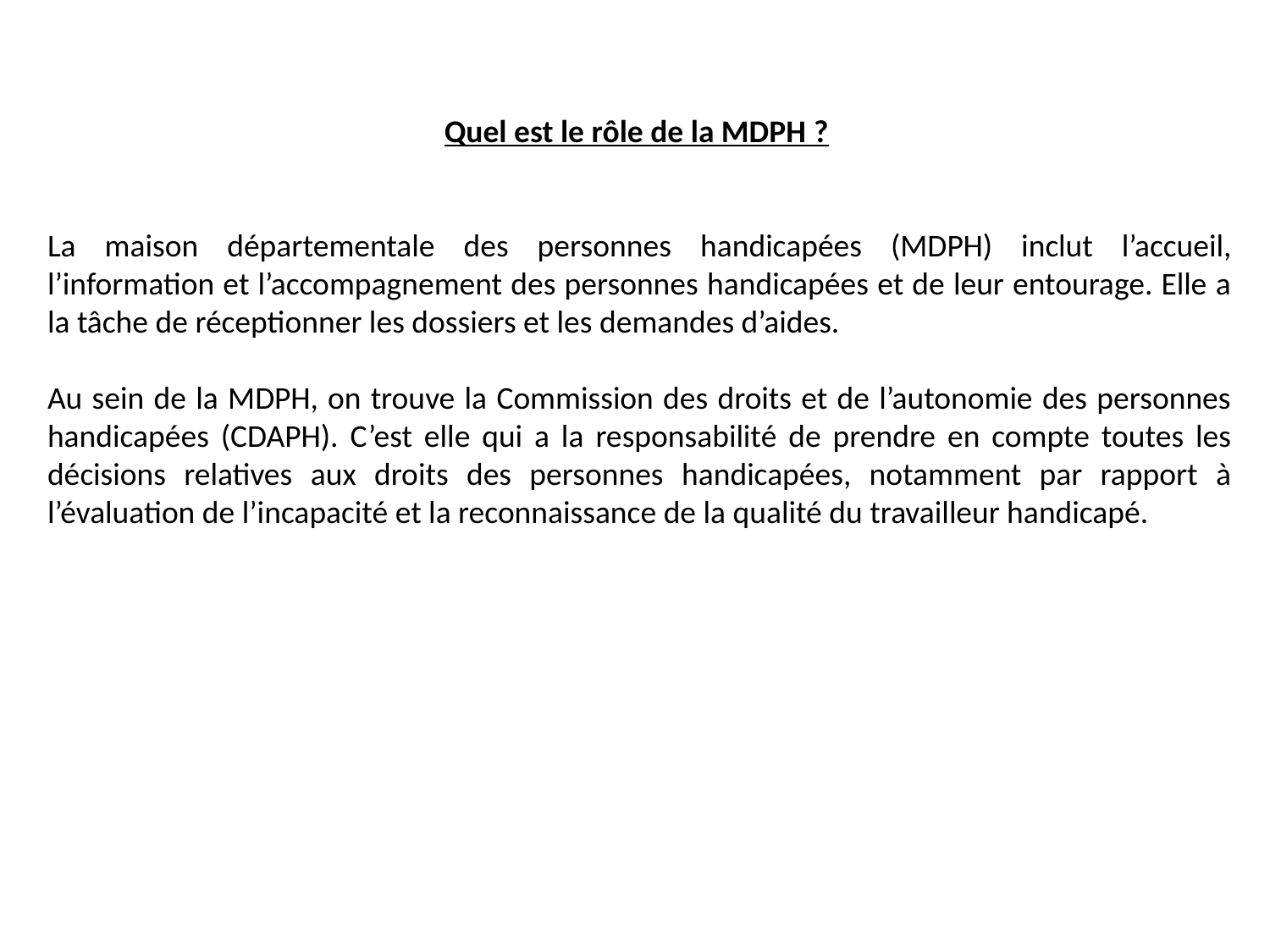

Quel est le rôle de la MDPH ?

La maison départementale des personnes handicapées (MDPH) inclut l’accueil, l’information et l’accompagnement des personnes handicapées et de leur entourage. Elle a la tâche de réceptionner les dossiers et les demandes d’aides.
Au sein de la MDPH, on trouve la Commission des droits et de l’autonomie des personnes handicapées (CDAPH). C’est elle qui a la responsabilité de prendre en compte toutes les décisions relatives aux droits des personnes handicapées, notamment par rapport à l’évaluation de l’incapacité et la reconnaissance de la qualité du travailleur handicapé.